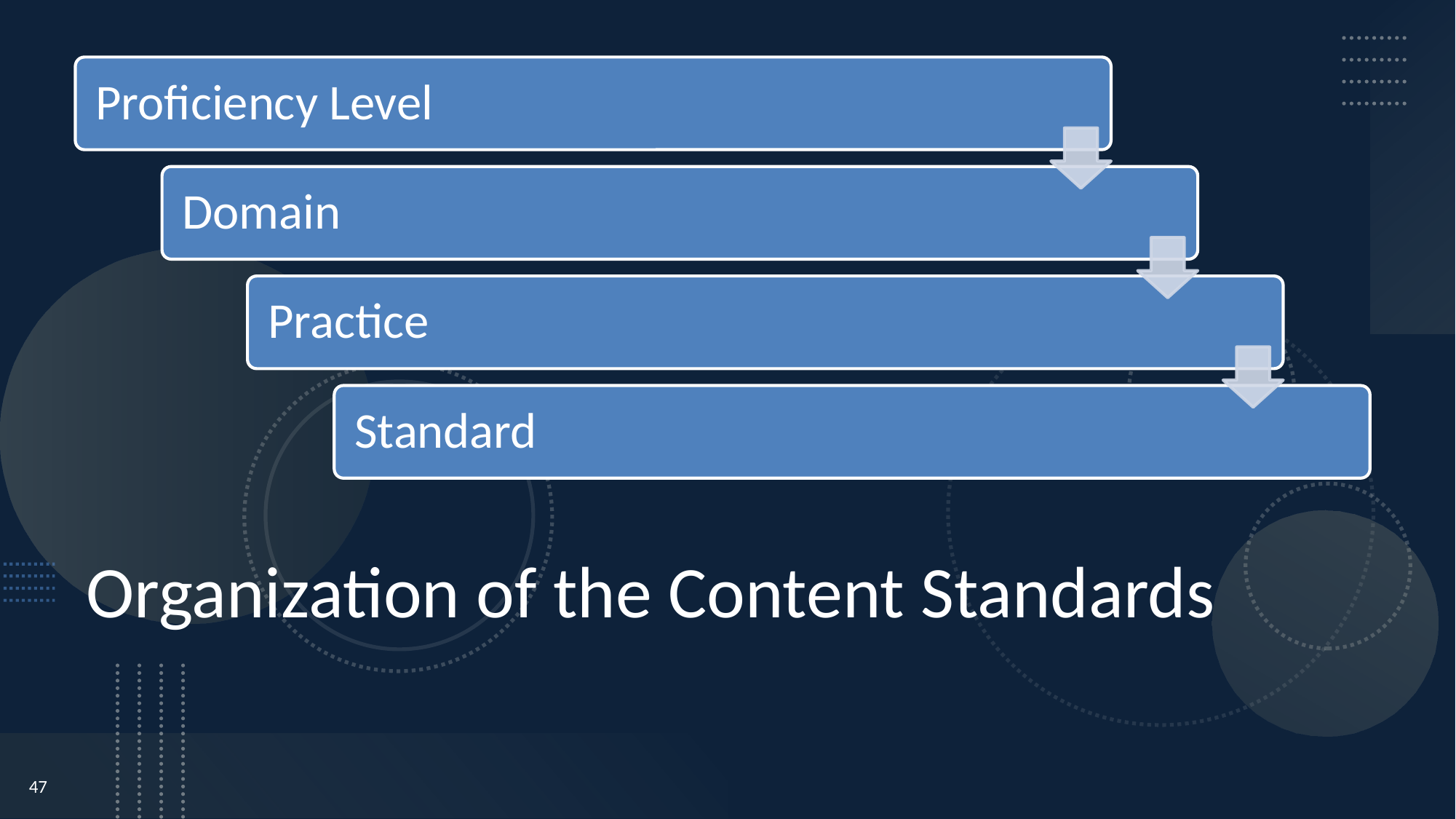

Proficiency Level
Domain
Practice
Standard

# Organization of the Content Standards

47